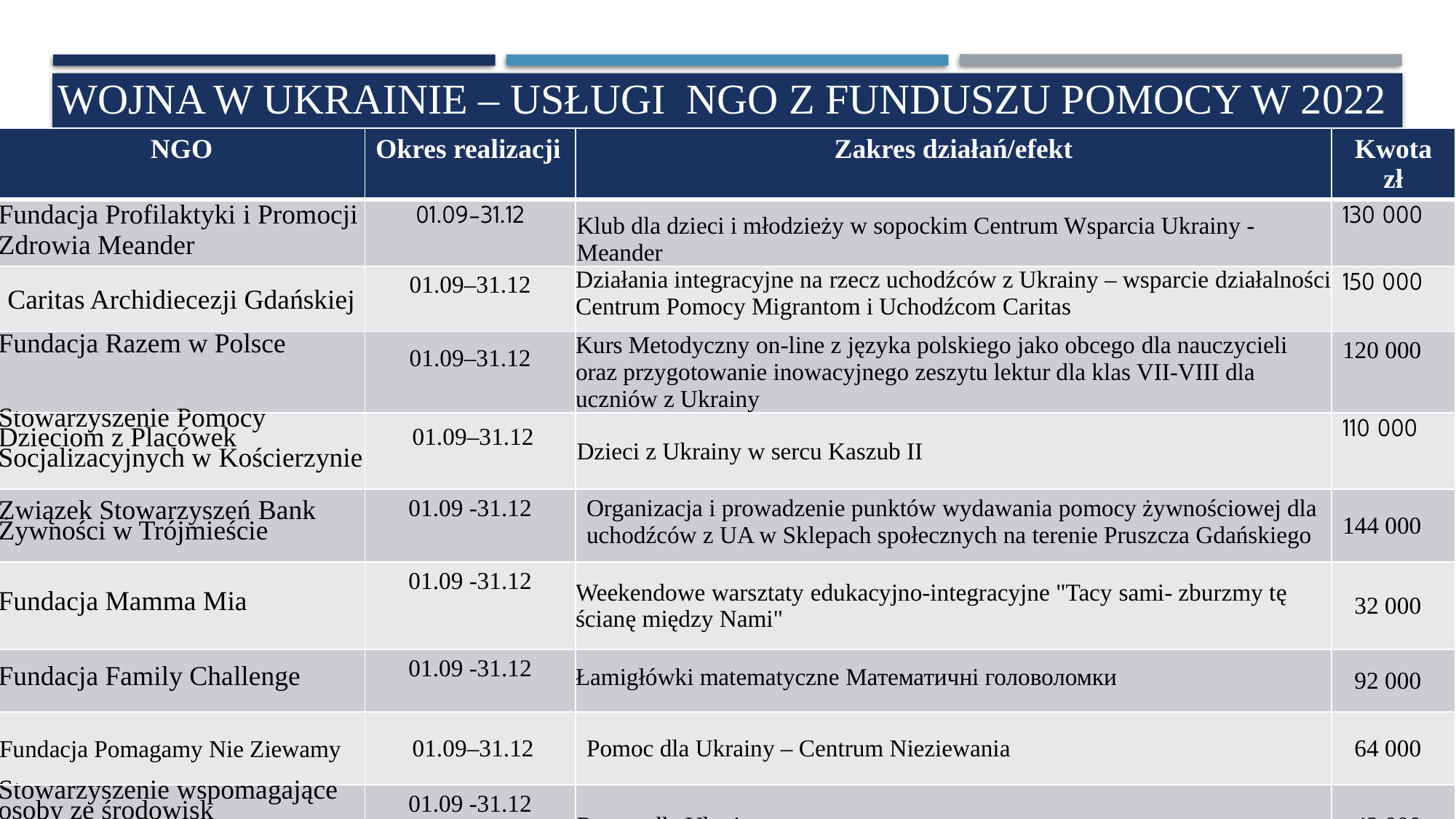

# Wojna w ukrainie – usługi  NGO z funduszu pomocy w 2022
| NGO | Okres realizacji | Zakres działań/efekt | Kwota zł |
| --- | --- | --- | --- |
| Fundacja Profilaktyki i Promocji Zdrowia Meander | 01.09–31.12 | Klub dla dzieci i młodzieży w sopockim Centrum Wsparcia Ukrainy - Meander | 130 000 |
| Caritas Archidiecezji Gdańskiej | 01.09–31.12 | Działania integracyjne na rzecz uchodźców z Ukrainy – wsparcie działalności Centrum Pomocy Migrantom i Uchodźcom Caritas | 150 000 |
| Fundacja Razem w Polsce | 01.09–31.12 | Kurs Metodyczny on-line z języka polskiego jako obcego dla nauczycieli oraz przygotowanie inowacyjnego zeszytu lektur dla klas VII-VIII dla uczniów z Ukrainy | 120 000 |
| Stowarzyszenie Pomocy Dzieciom z Placówek Socjalizacyjnych w Kościerzynie | 01.09–31.12 | Dzieci z Ukrainy w sercu Kaszub II | 110 000 |
| Związek Stowarzyszeń Bank Żywności w Trójmieście | 01.09 -31.12 | Organizacja i prowadzenie punktów wydawania pomocy żywnościowej dla uchodźców z UA w Sklepach społecznych na terenie Pruszcza Gdańskiego | 144 000 |
| Fundacja Mamma Mia | 01.09 -31.12 | Weekendowe warsztaty edukacyjno-integracyjne "Tacy sami- zburzmy tę ścianę między Nami" | 32 000 |
| Fundacja Family Challenge | 01.09 -31.12 | Łamigłówki matematyczne Математичні головоломки | 92 000 |
| Fundacja Pomagamy Nie Ziewamy | 01.09–31.12 | Pomoc dla Ukrainy – Centrum Nieziewania | 64 000 |
| Stowarzyszenie wspomagające osoby ze środowisk dysfunkcyjnych „Można Inaczej” | 01.09 -31.12 | Razem dla Ukrainy | 43 000 |